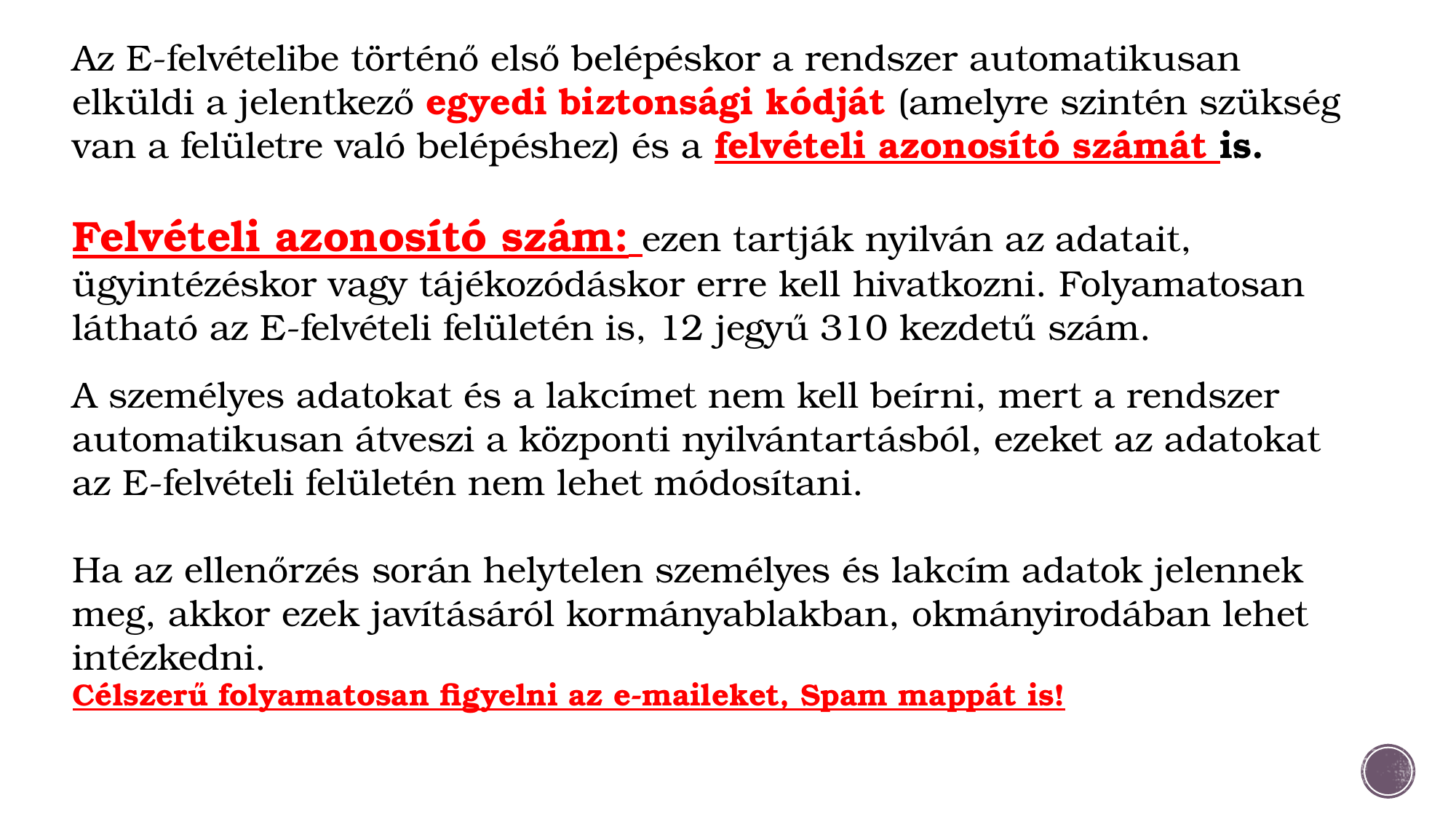

Az E-felvételibe történő első belépéskor a rendszer automatikusan elküldi a jelentkező egyedi biztonsági kódját (amelyre szintén szükség van a felületre való belépéshez) és a felvételi azonosító számát is.

Felvételi azonosító szám: ezen tartják nyilván az adatait, ügyintézéskor vagy tájékozódáskor erre kell hivatkozni. Folyamatosan látható az E-felvételi felületén is, 12 jegyű 310 kezdetű szám.
A személyes adatokat és a lakcímet nem kell beírni, mert a rendszer automatikusan átveszi a központi nyilvántartásból, ezeket az adatokat az E-felvételi felületén nem lehet módosítani.

Ha az ellenőrzés során helytelen személyes és lakcím adatok jelennek meg, akkor ezek javításáról kormányablakban, okmányirodában lehet intézkedni.
Célszerű folyamatosan figyelni az e-maileket, Spam mappát is!